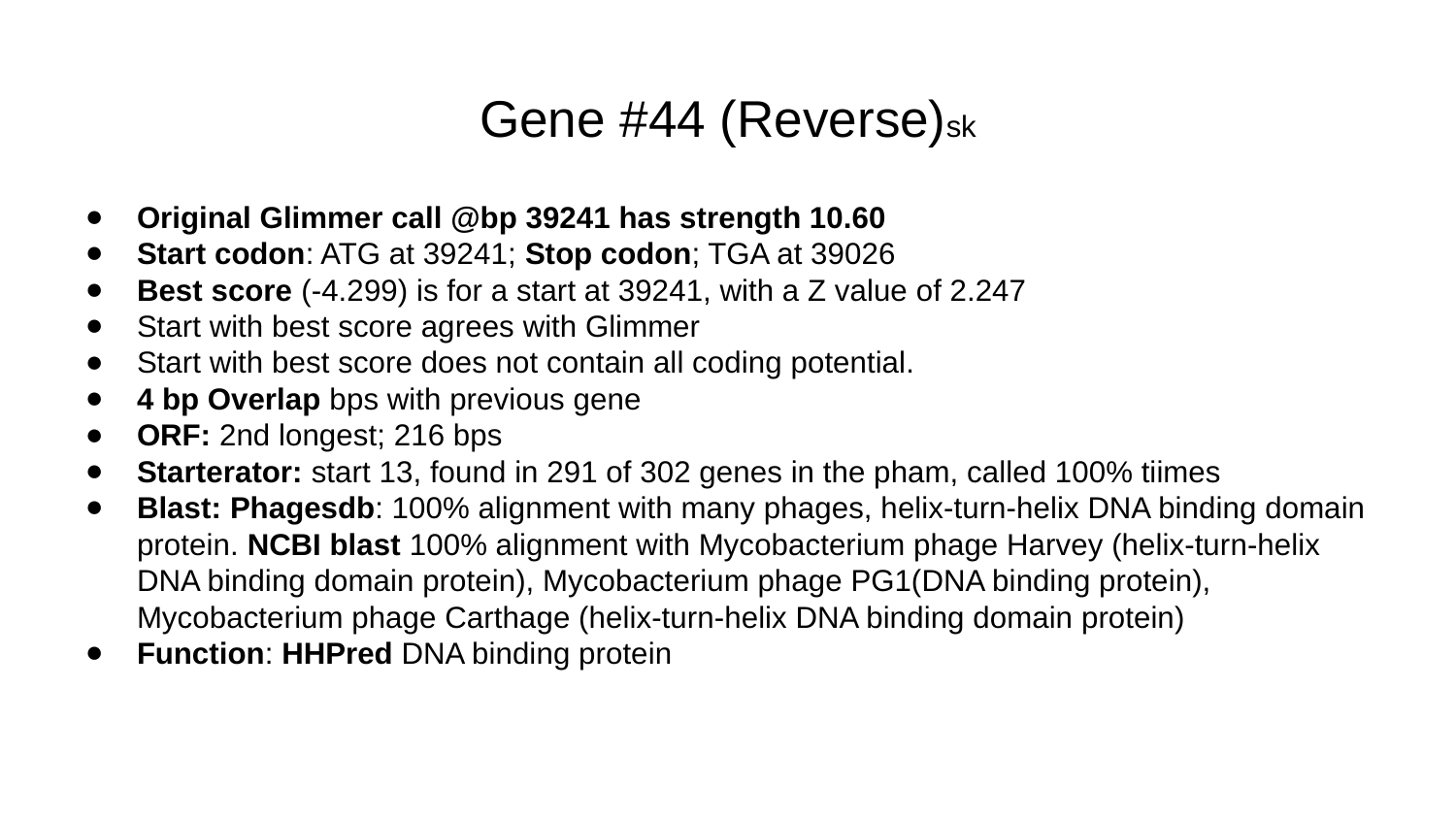

# Gene #44 (Reverse)sk
Original Glimmer call @bp 39241 has strength 10.60
Start codon: ATG at 39241; Stop codon; TGA at 39026
Best score (-4.299) is for a start at 39241, with a Z value of 2.247
Start with best score agrees with Glimmer
Start with best score does not contain all coding potential.
4 bp Overlap bps with previous gene
ORF: 2nd longest; 216 bps
Starterator: start 13, found in 291 of 302 genes in the pham, called 100% tiimes
Blast: Phagesdb: 100% alignment with many phages, helix-turn-helix DNA binding domain protein. NCBI blast 100% alignment with Mycobacterium phage Harvey (helix-turn-helix DNA binding domain protein), Mycobacterium phage PG1(DNA binding protein), Mycobacterium phage Carthage (helix-turn-helix DNA binding domain protein)
Function: HHPred DNA binding protein